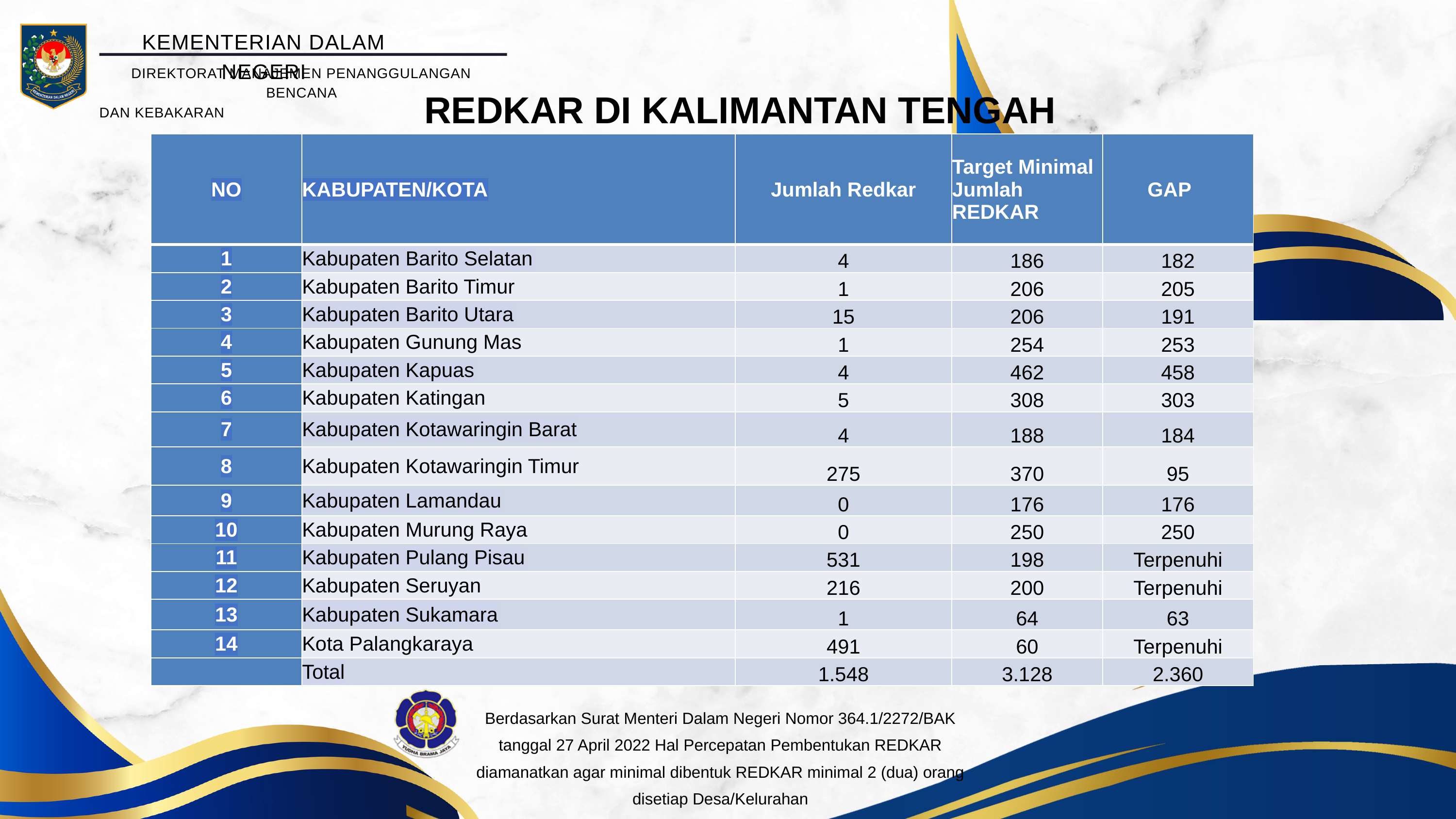

KEMENTERIAN DALAM NEGERI

DIREKTORAT MANAJEMEN PENANGGULANGAN BENCANA
DAN KEBAKARAN
REDKAR DI KALIMANTAN TENGAH
| NO | KABUPATEN/KOTA | Jumlah Redkar | Target Minimal Jumlah REDKAR | GAP |
| --- | --- | --- | --- | --- |
| 1 | Kabupaten Barito Selatan | 4 | 186 | 182 |
| 2 | Kabupaten Barito Timur | 1 | 206 | 205 |
| 3 | Kabupaten Barito Utara | 15 | 206 | 191 |
| 4 | Kabupaten Gunung Mas | 1 | 254 | 253 |
| 5 | Kabupaten Kapuas | 4 | 462 | 458 |
| 6 | Kabupaten Katingan | 5 | 308 | 303 |
| 7 | Kabupaten Kotawaringin Barat | 4 | 188 | 184 |
| 8 | Kabupaten Kotawaringin Timur | 275 | 370 | 95 |
| 9 | Kabupaten Lamandau | 0 | 176 | 176 |
| 10 | Kabupaten Murung Raya | 0 | 250 | 250 |
| 11 | Kabupaten Pulang Pisau | 531 | 198 | Terpenuhi |
| 12 | Kabupaten Seruyan | 216 | 200 | Terpenuhi |
| 13 | Kabupaten Sukamara | 1 | 64 | 63 |
| 14 | Kota Palangkaraya | 491 | 60 | Terpenuhi |
|  | Total | 1.548 | 3.128 | 2.360 |

Berdasarkan Surat Menteri Dalam Negeri Nomor 364.1/2272/BAK tanggal 27 April 2022 Hal Percepatan Pembentukan REDKAR diamanatkan agar minimal dibentuk REDKAR minimal 2 (dua) orang disetiap Desa/Kelurahan